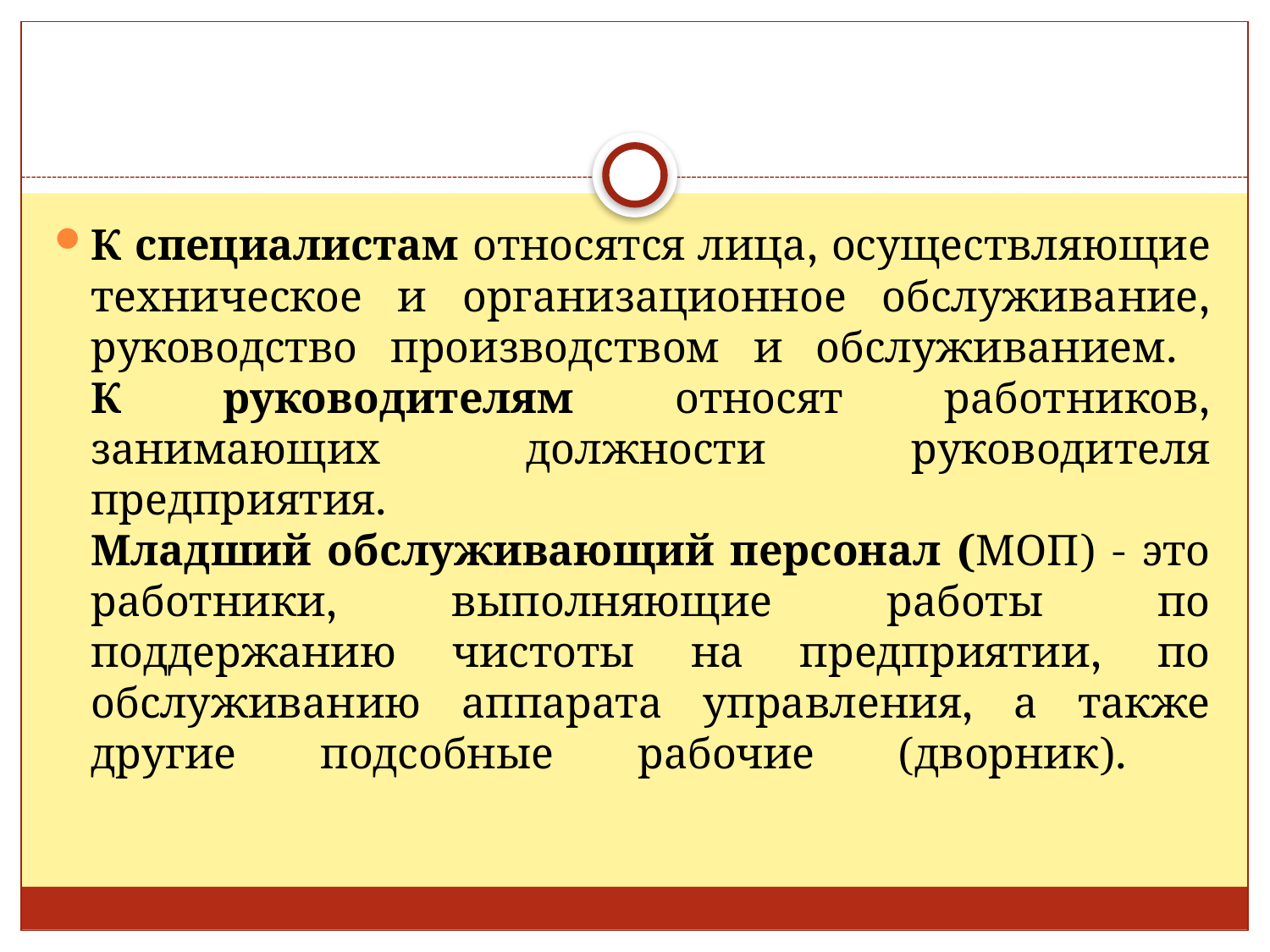

#
К специалистам относятся лица, осуществляющие техническое и организационное обслуживание, руководство производством и обслуживанием.
К руководителям относят работников, занимающих должности руководителя предприятия.
Младший обслуживающий персонал (МОП) - это работники, выполняющие работы по поддержанию чистоты на предприятии, по обслуживанию аппарата управления, а также другие подсобные рабочие (дворник).